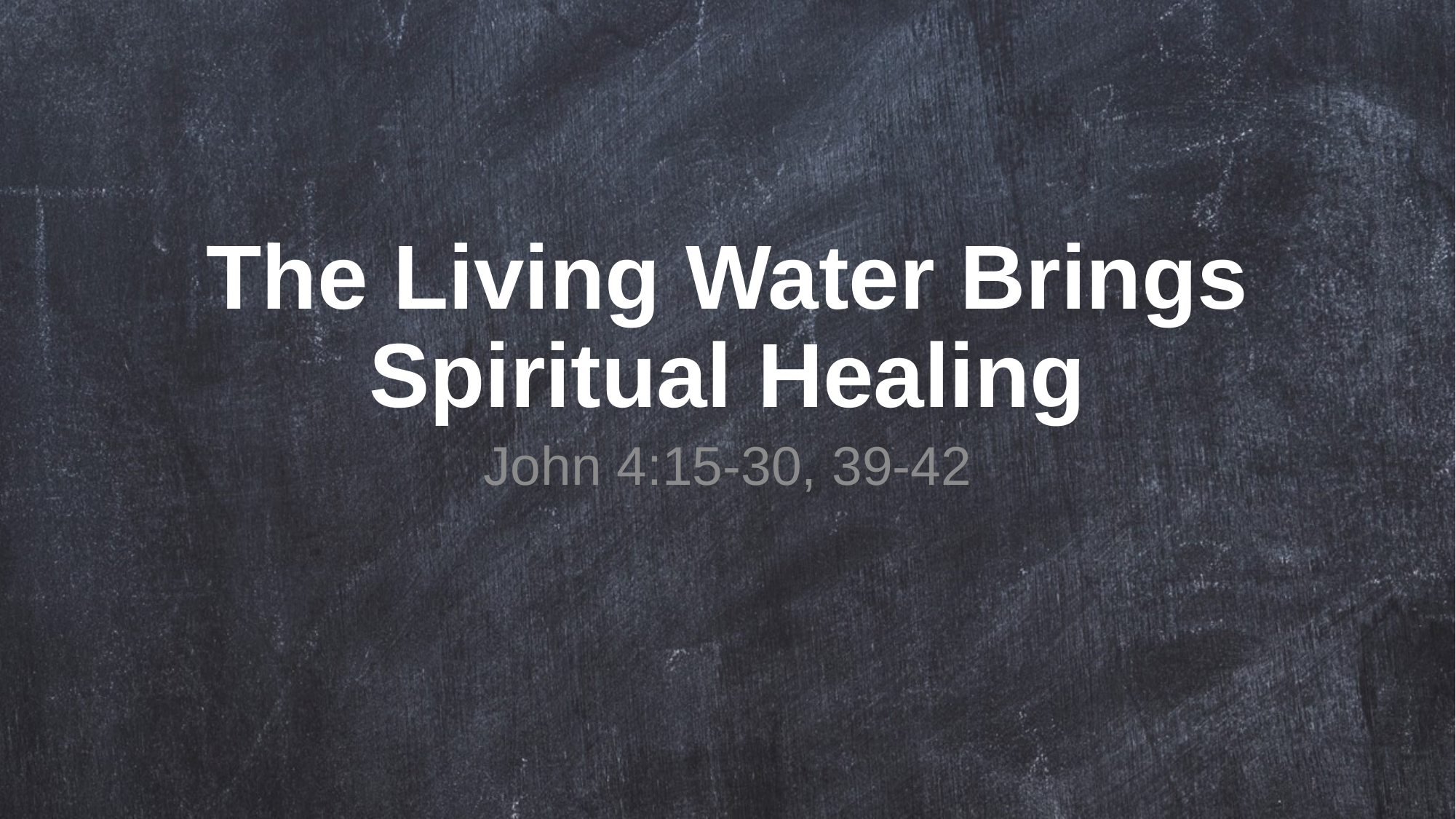

# The Living Water Brings Spiritual Healing
John 4:15-30, 39-42